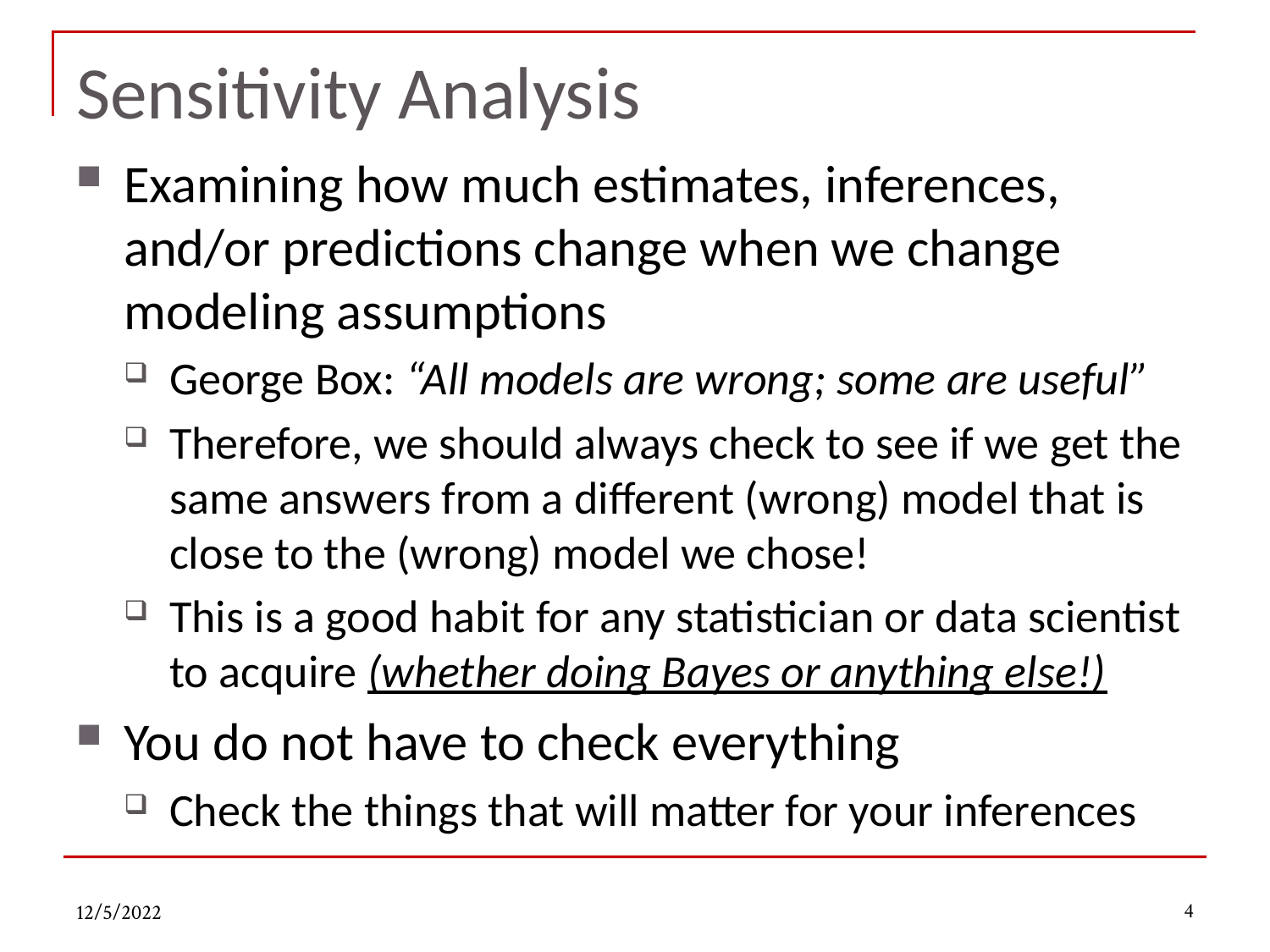

# Sensitivity Analysis
Examining how much estimates, inferences, and/or predictions change when we change modeling assumptions
George Box: “All models are wrong; some are useful”
Therefore, we should always check to see if we get the same answers from a different (wrong) model that is close to the (wrong) model we chose!
This is a good habit for any statistician or data scientist to acquire (whether doing Bayes or anything else!)
You do not have to check everything
Check the things that will matter for your inferences
12/5/2022
4